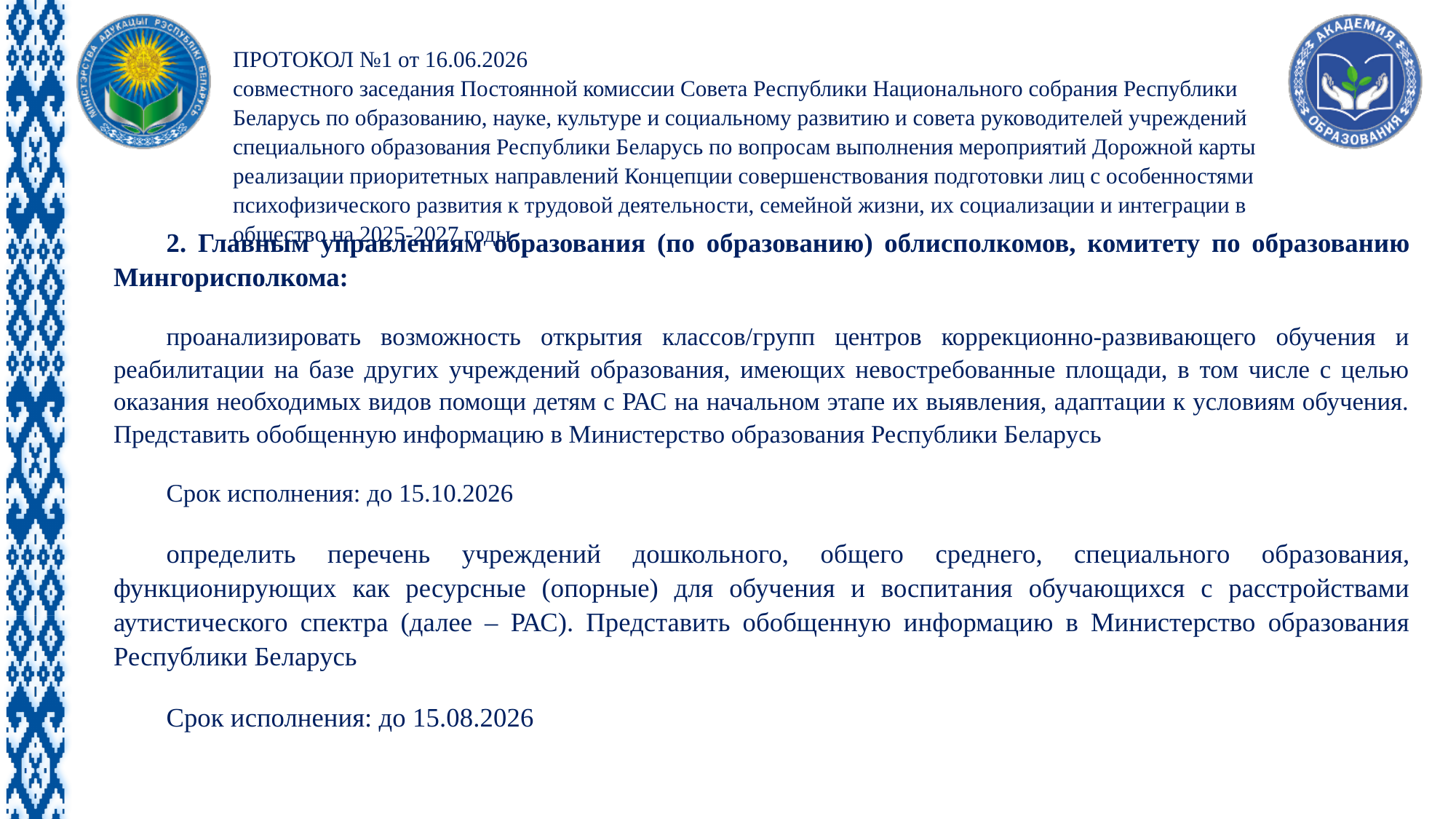

# ПРОТОКОЛ №1 от 16.06.2026 совместного заседания Постоянной комиссии Совета Республики Национального собрания Республики Беларусь по образованию, науке, культуре и социальному развитию и совета руководителей учреждений специального образования Республики Беларусь по вопросам выполнения мероприятий Дорожной карты реализации приоритетных направлений Концепции совершенствования подготовки лиц с особенностями психофизического развития к трудовой деятельности, семейной жизни, их социализации и интеграции в общество на 2025-2027 годы
2. Главным управлениям образования (по образованию) облисполкомов, комитету по образованию Мингорисполкома:
проанализировать возможность открытия классов/групп центров коррекционно-развивающего обучения и реабилитации на базе других учреждений образования, имеющих невостребованные площади, в том числе с целью оказания необходимых видов помощи детям с РАС на начальном этапе их выявления, адаптации к условиям обучения. Представить обобщенную информацию в Министерство образования Республики Беларусь
Срок исполнения: до 15.10.2026
определить перечень учреждений дошкольного, общего среднего, специального образования, функционирующих как ресурсные (опорные) для обучения и воспитания обучающихся с расстройствами аутистического спектра (далее – РАС). Представить обобщенную информацию в Министерство образования Республики Беларусь
Срок исполнения: до 15.08.2026